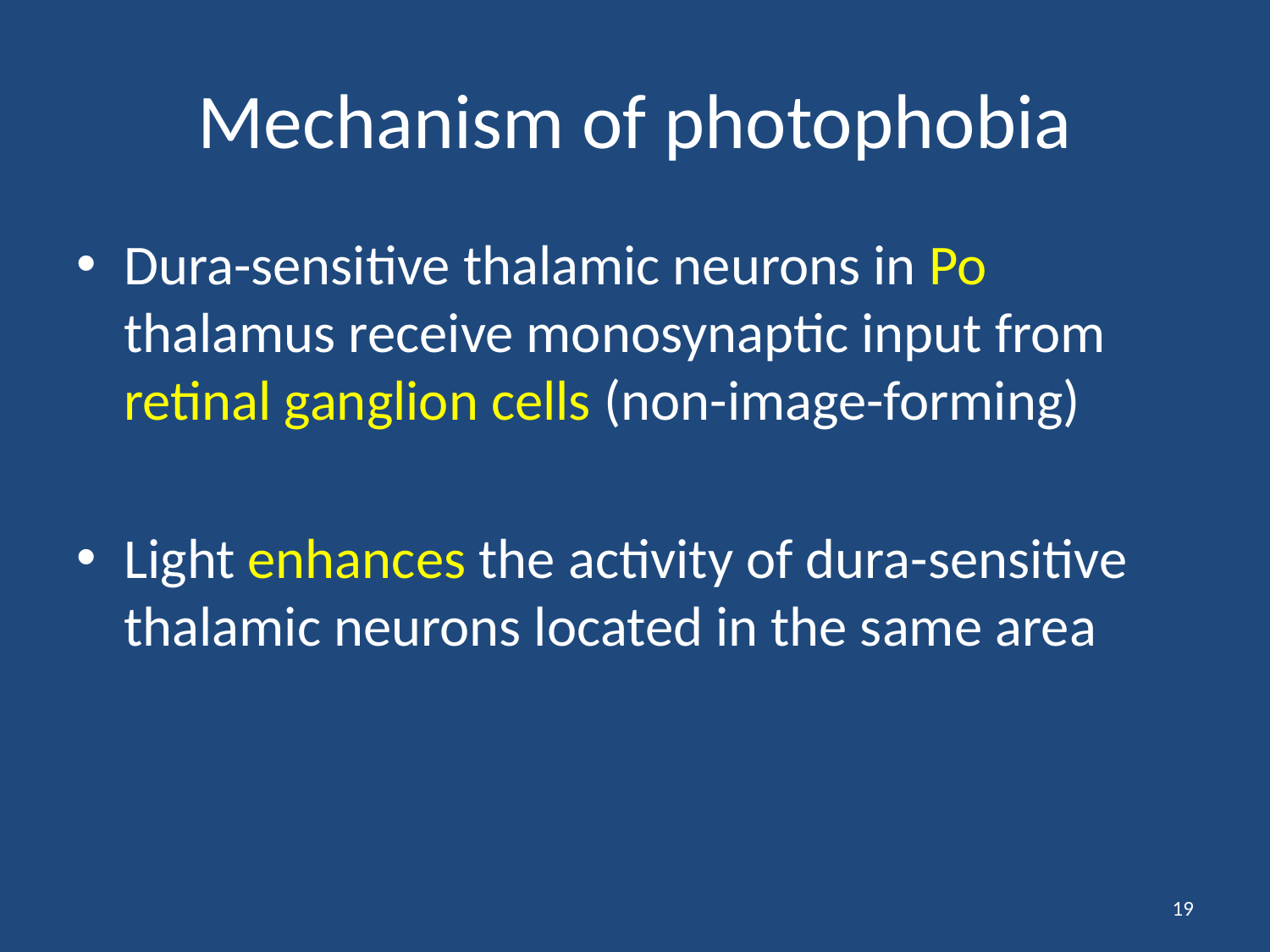

# Mechanism of photophobia
Dura-sensitive thalamic neurons in Po thalamus receive monosynaptic input from retinal ganglion cells (non-image-forming)

Light enhances the activity of dura-sensitive thalamic neurons located in the same area
19